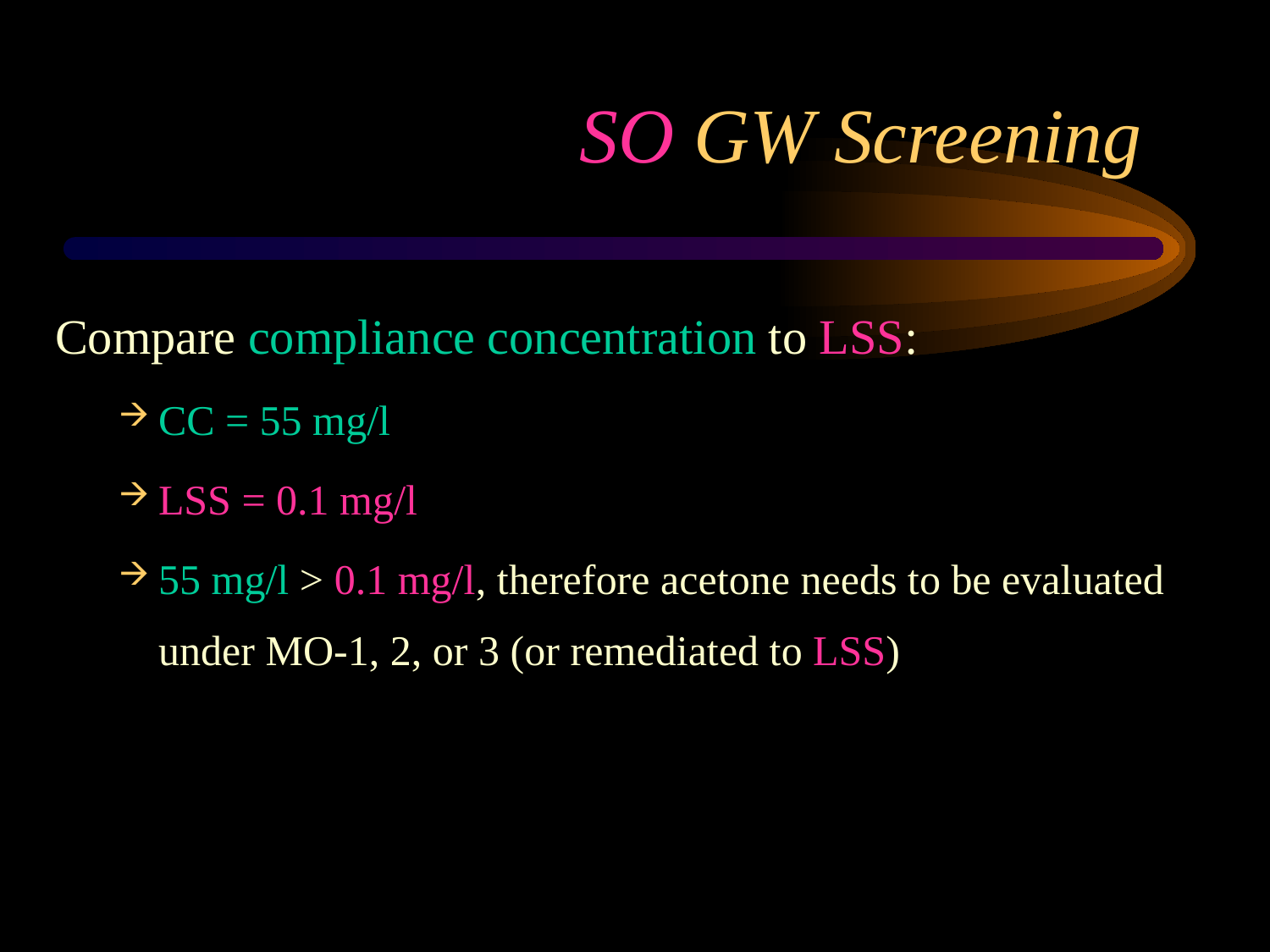

# SO GW Screening
Compare compliance concentration to LSS:
CC = 55 mg/l
LSS = 0.1 mg/l
55 mg/l > 0.1 mg/l, therefore acetone needs to be evaluated under MO-1, 2, or 3 (or remediated to LSS)